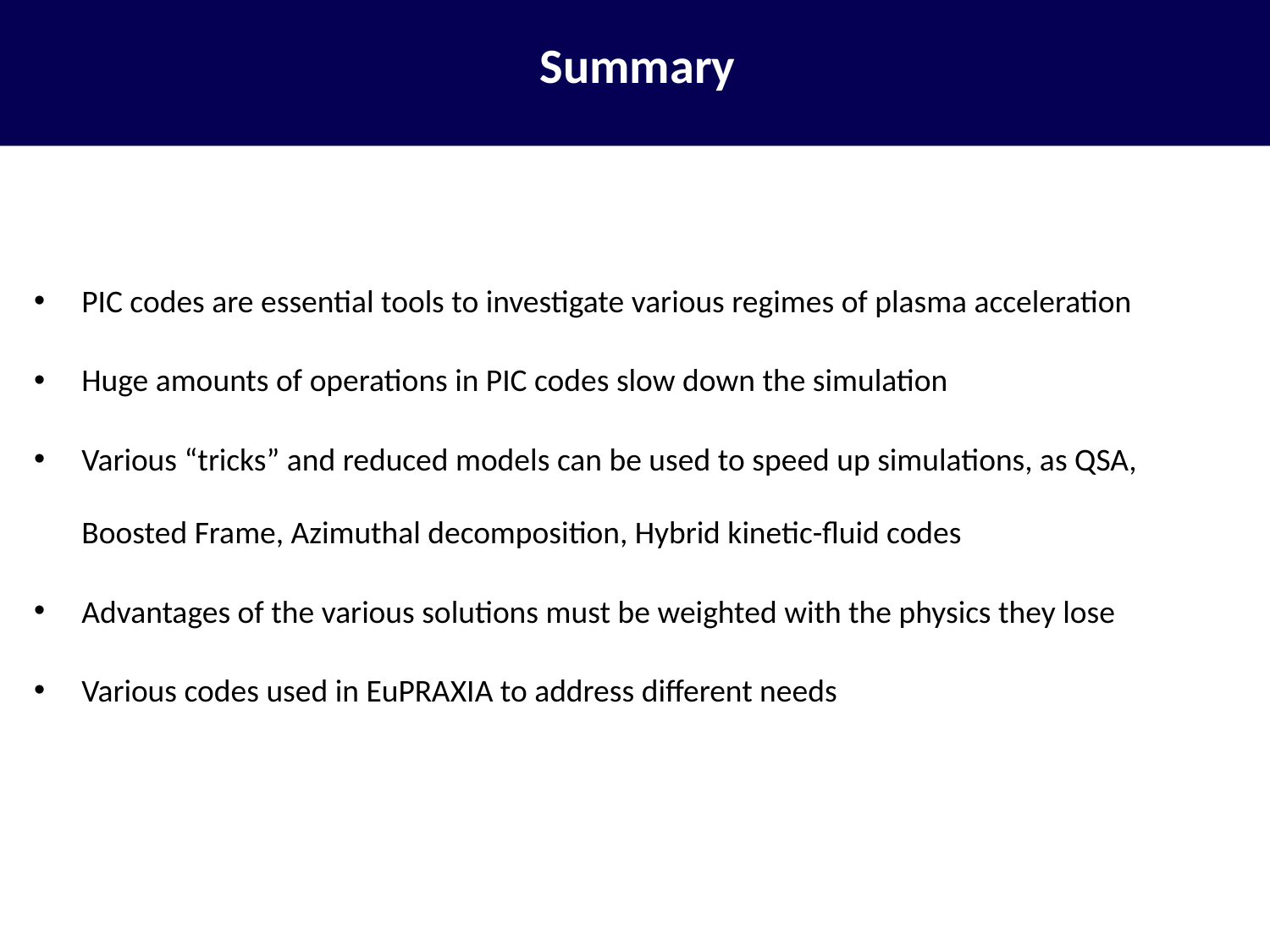

# Summary

PIC codes are essential tools to investigate various regimes of plasma acceleration
Huge amounts of operations in PIC codes slow down the simulation
Various “tricks” and reduced models can be used to speed up simulations, as QSA, Boosted Frame, Azimuthal decomposition, Hybrid kinetic-fluid codes
Advantages of the various solutions must be weighted with the physics they lose
Various codes used in EuPRAXIA to address different needs
22